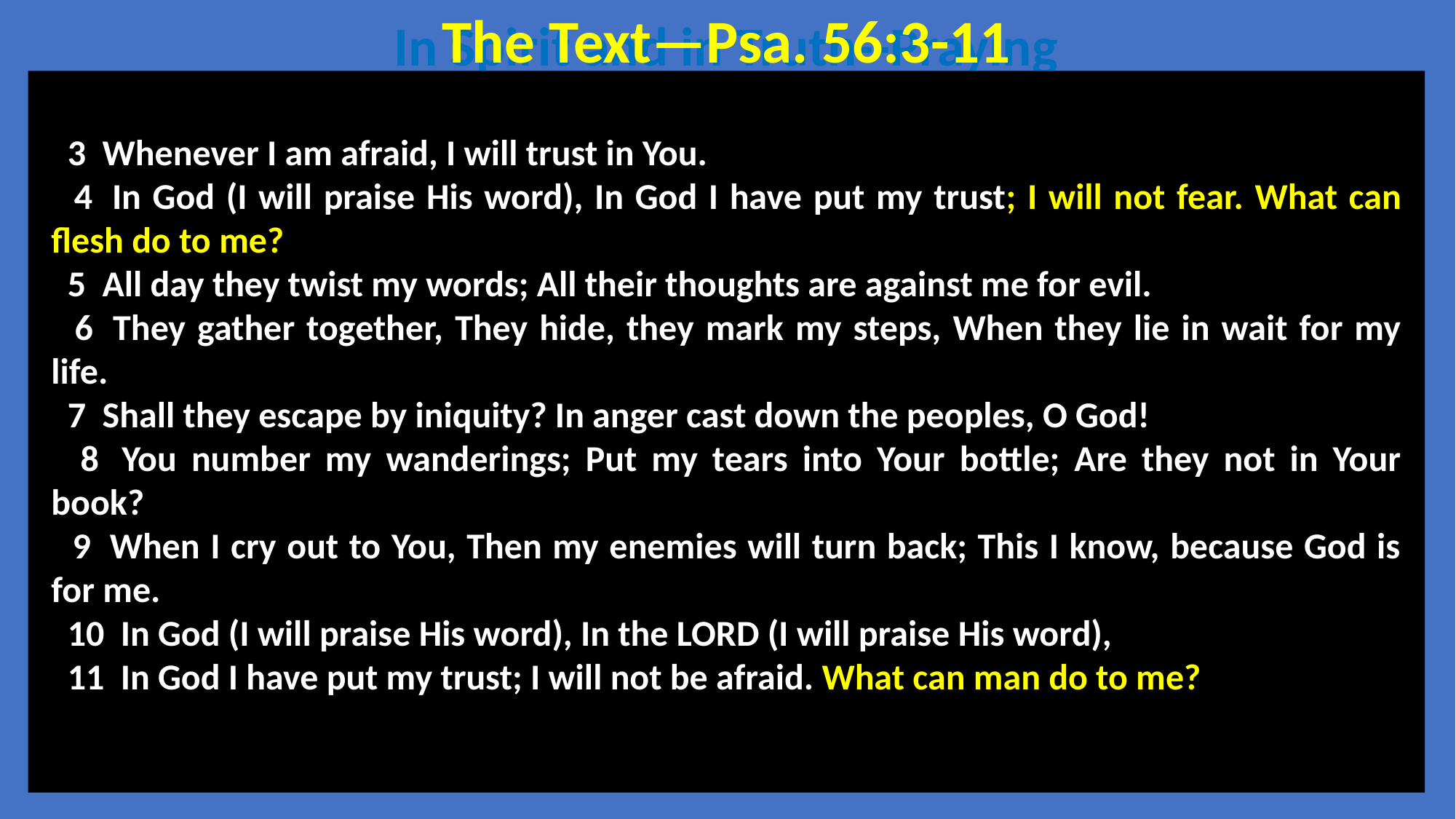

The Text—Psa. 56:3-11
In Spirit and in Truth--Praying

  3  Whenever I am afraid, I will trust in You.
  4  In God (I will praise His word), In God I have put my trust; I will not fear. What can flesh do to me?
  5  All day they twist my words; All their thoughts are against me for evil.
  6  They gather together, They hide, they mark my steps, When they lie in wait for my life.
  7  Shall they escape by iniquity? In anger cast down the peoples, O God!
  8  You number my wanderings; Put my tears into Your bottle; Are they not in Your book?
  9  When I cry out to You, Then my enemies will turn back; This I know, because God is for me.
  10  In God (I will praise His word), In the LORD (I will praise His word),
  11  In God I have put my trust; I will not be afraid. What can man do to me?